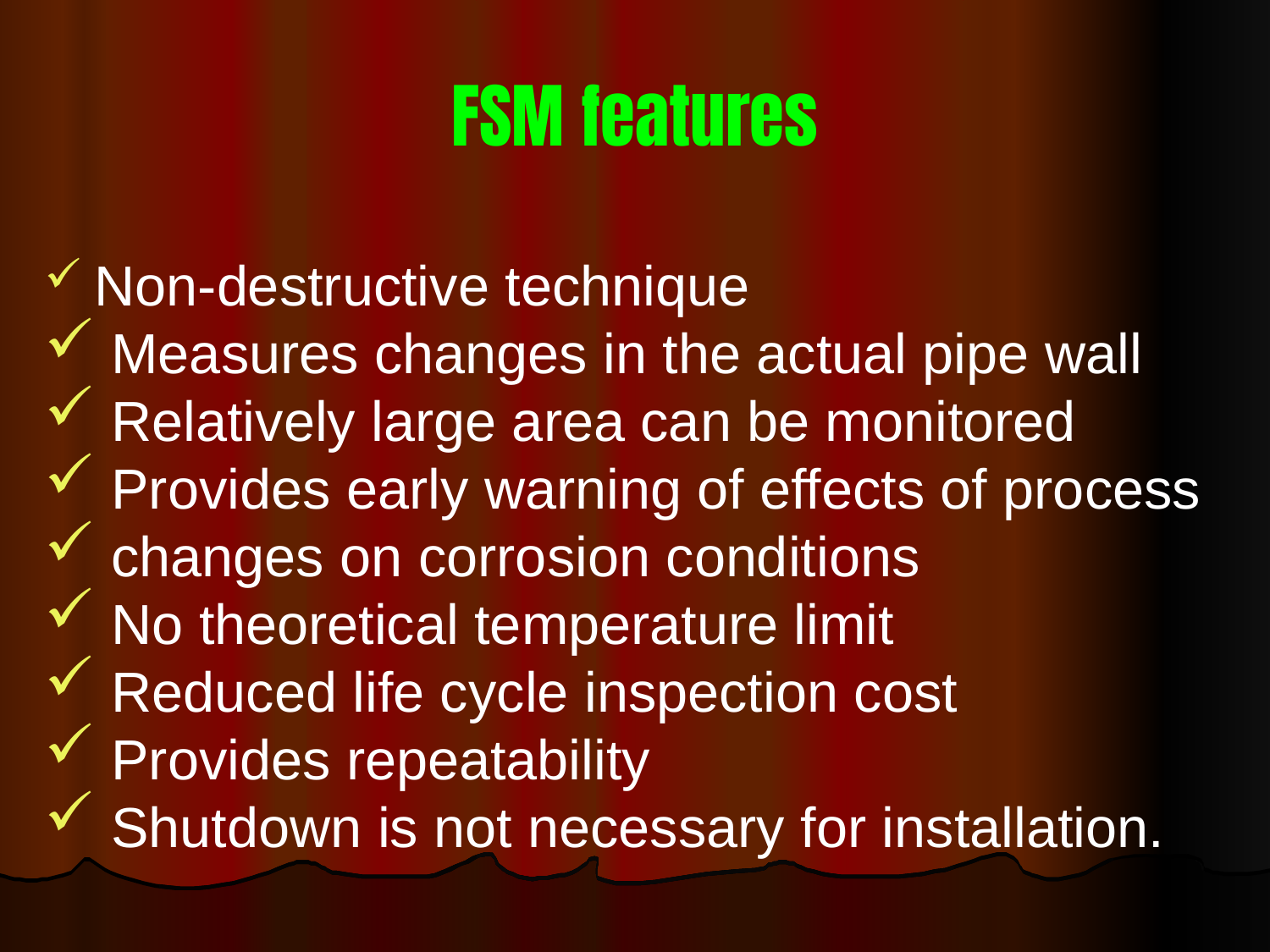

# FSM features
 Non-destructive technique
 Measures changes in the actual pipe wall
 Relatively large area can be monitored
 Provides early warning of effects of process
 changes on corrosion conditions
 No theoretical temperature limit
 Reduced life cycle inspection cost
 Provides repeatability
 Shutdown is not necessary for installation.